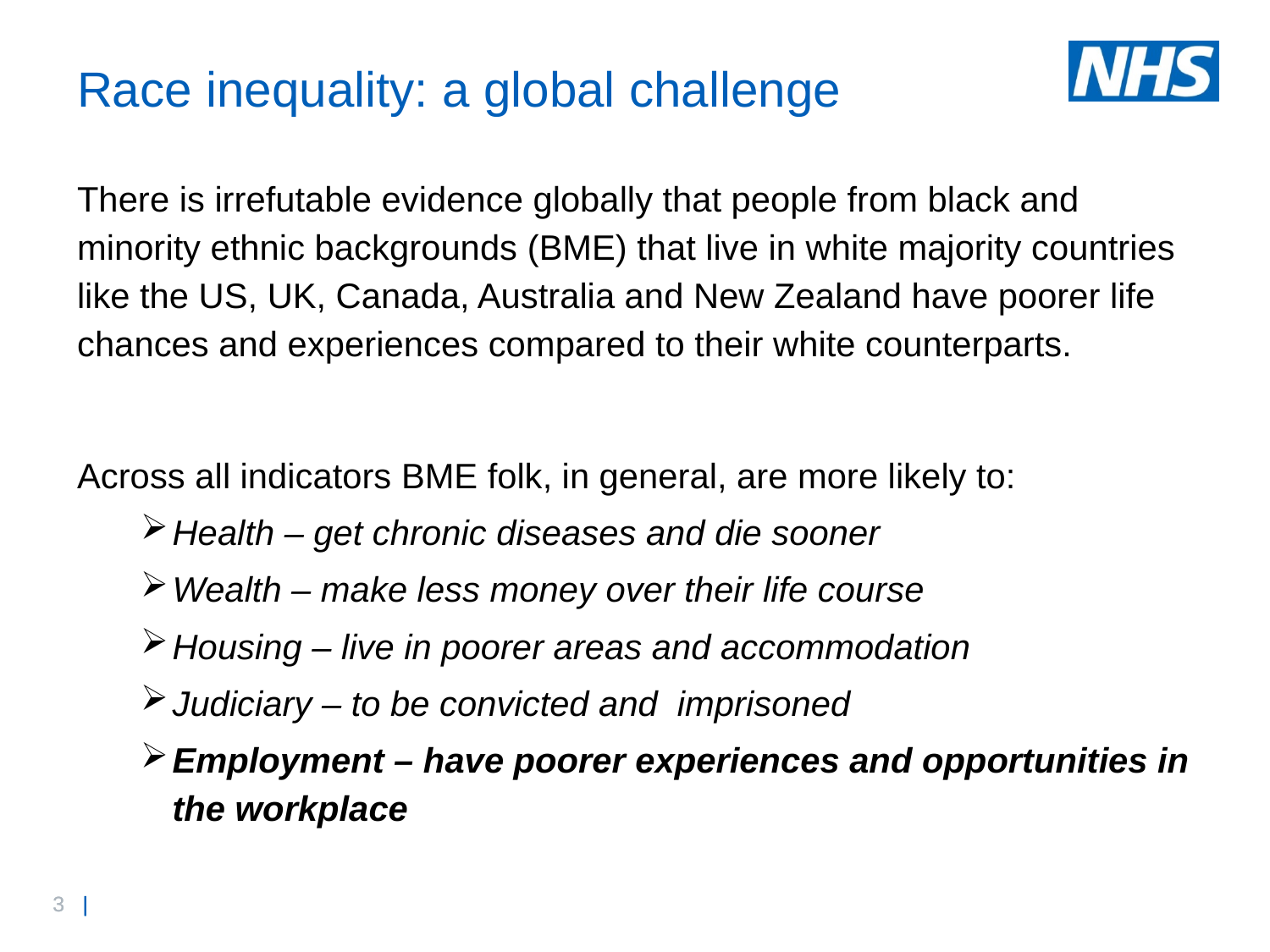

# Race inequality: a global challenge
There is irrefutable evidence globally that people from black and minority ethnic backgrounds (BME) that live in white majority countries like the US, UK, Canada, Australia and New Zealand have poorer life chances and experiences compared to their white counterparts.

Across all indicators BME folk, in general, are more likely to:
Health – get chronic diseases and die sooner
Wealth – make less money over their life course
Housing – live in poorer areas and accommodation
Judiciary – to be convicted and  imprisoned
Employment – have poorer experiences and opportunities in the workplace

3